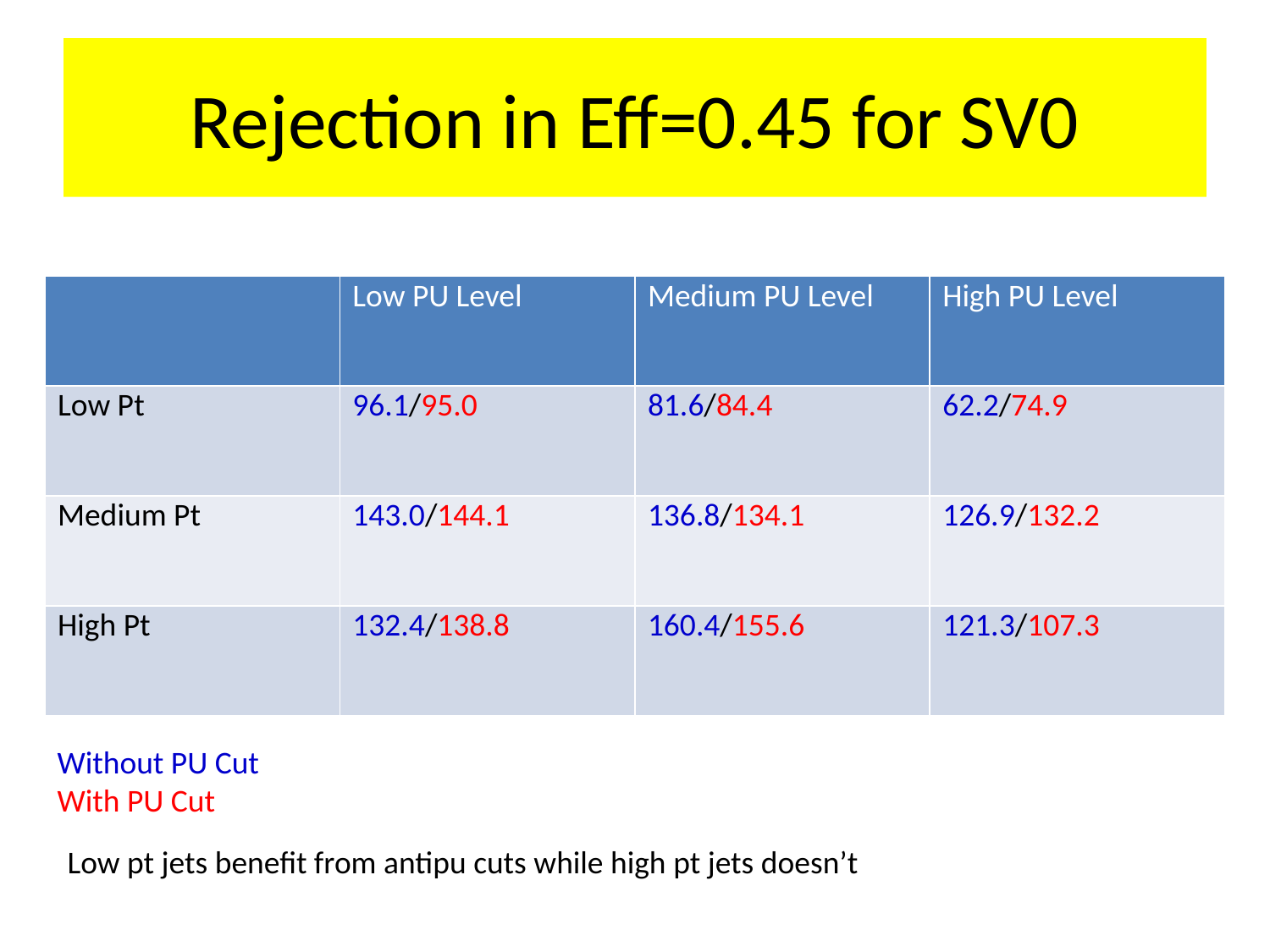

# Rejection in Eff=0.45 for SV0
|  | Low PU Level | Medium PU Level | High PU Level |
| --- | --- | --- | --- |
| Low Pt | 96.1/95.0 | 81.6/84.4 | 62.2/74.9 |
| Medium Pt | 143.0/144.1 | 136.8/134.1 | 126.9/132.2 |
| High Pt | 132.4/138.8 | 160.4/155.6 | 121.3/107.3 |
Without PU Cut
With PU Cut
Low pt jets benefit from antipu cuts while high pt jets doesn’t